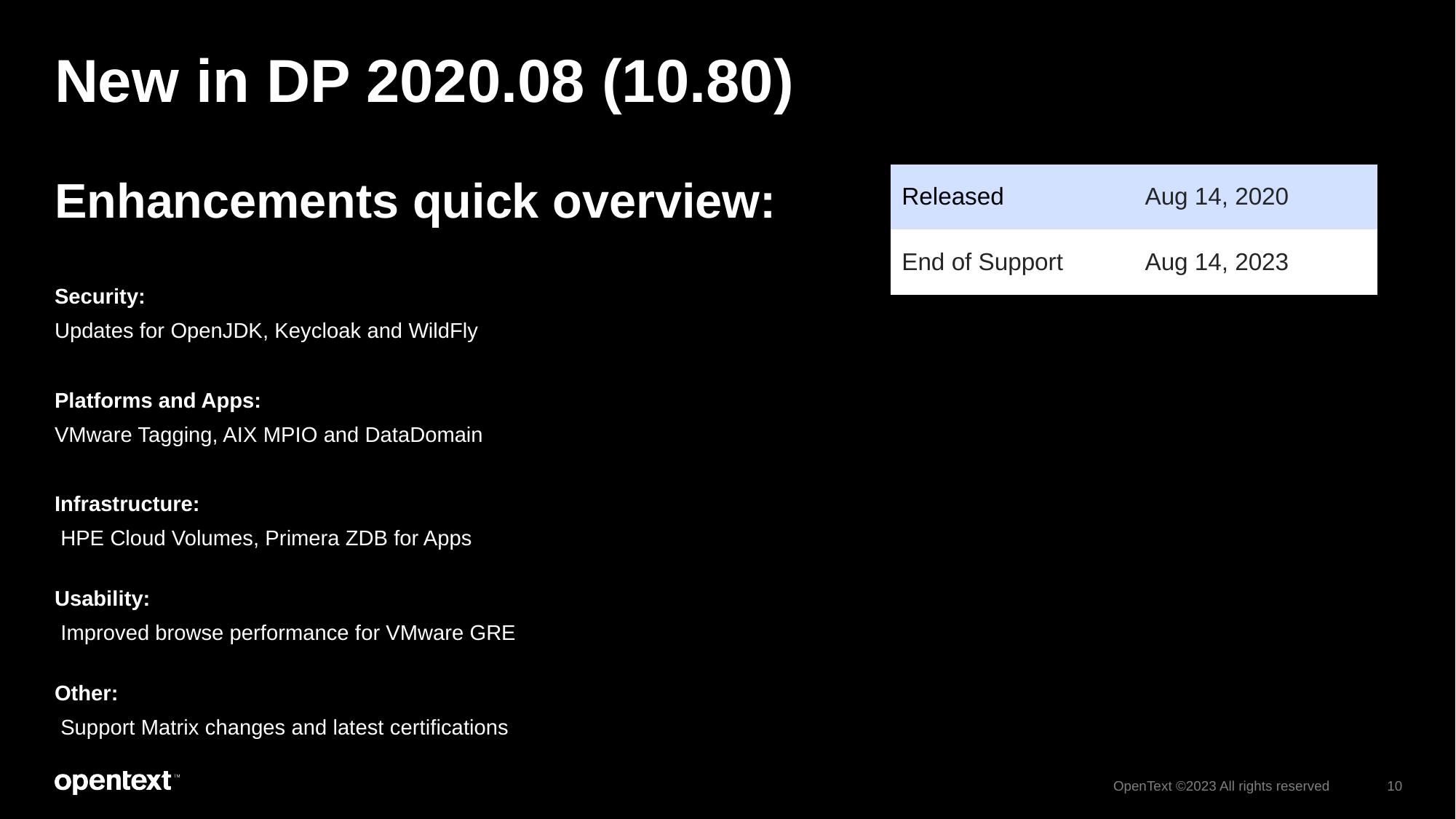

# New in DP 2020.08 (10.80)
Enhancements quick overview:

Security:
Updates for OpenJDK, Keycloak and WildFly

Platforms and Apps:
VMware Tagging, AIX MPIO and DataDomain

Infrastructure:
 HPE Cloud Volumes, Primera ZDB for Apps
Usability:
 Improved browse performance for VMware GRE
Other:
 Support Matrix changes and latest certifications

| Released | Aug 14, 2020 |
| --- | --- |
| End of Support | Aug 14, 2023 |